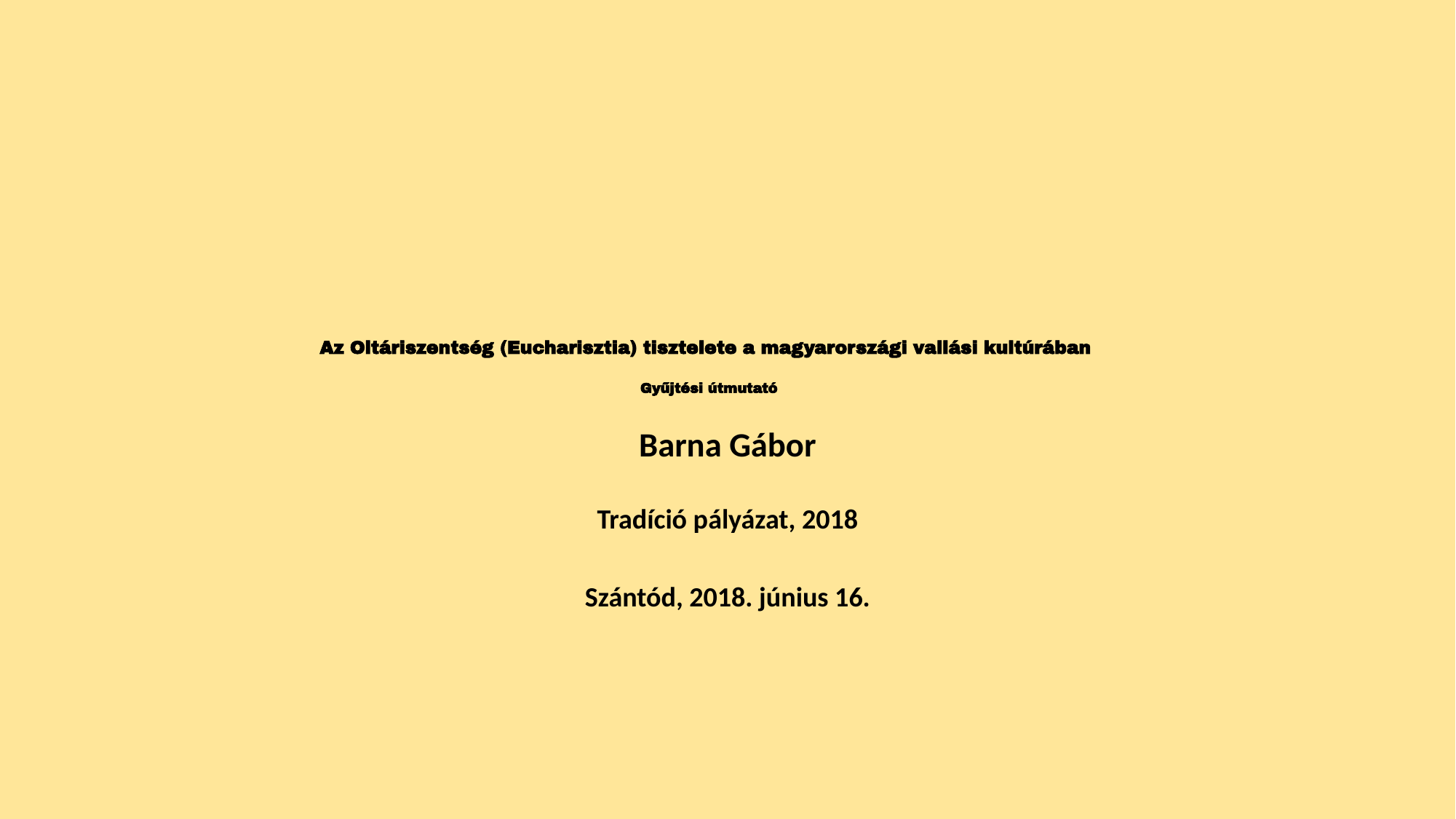

# Az Oltáriszentség (Eucharisztia) tisztelete a magyarországi vallási kultúrában  Gyűjtési útmutató
Barna Gábor

Tradíció pályázat, 2018

Szántód, 2018. június 16.